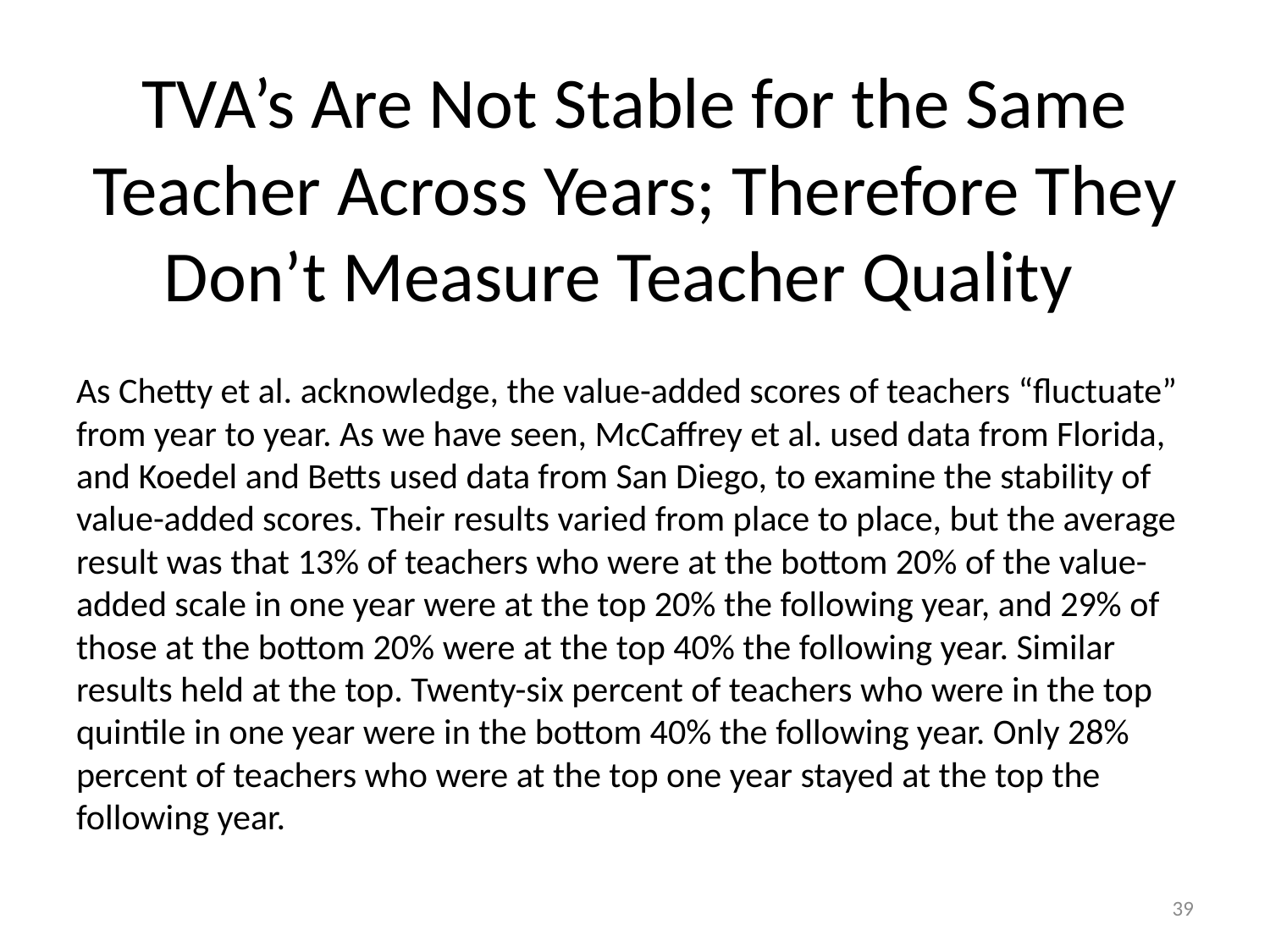

# TVA’s Are Not Stable for the Same Teacher Across Years; Therefore They Don’t Measure Teacher Quality
As Chetty et al. acknowledge, the value-added scores of teachers “fluctuate” from year to year. As we have seen, McCaffrey et al. used data from Florida, and Koedel and Betts used data from San Diego, to examine the stability of value-added scores. Their results varied from place to place, but the average result was that 13% of teachers who were at the bottom 20% of the value-added scale in one year were at the top 20% the following year, and 29% of those at the bottom 20% were at the top 40% the following year. Similar results held at the top. Twenty-six percent of teachers who were in the top quintile in one year were in the bottom 40% the following year. Only 28% percent of teachers who were at the top one year stayed at the top the following year.

39